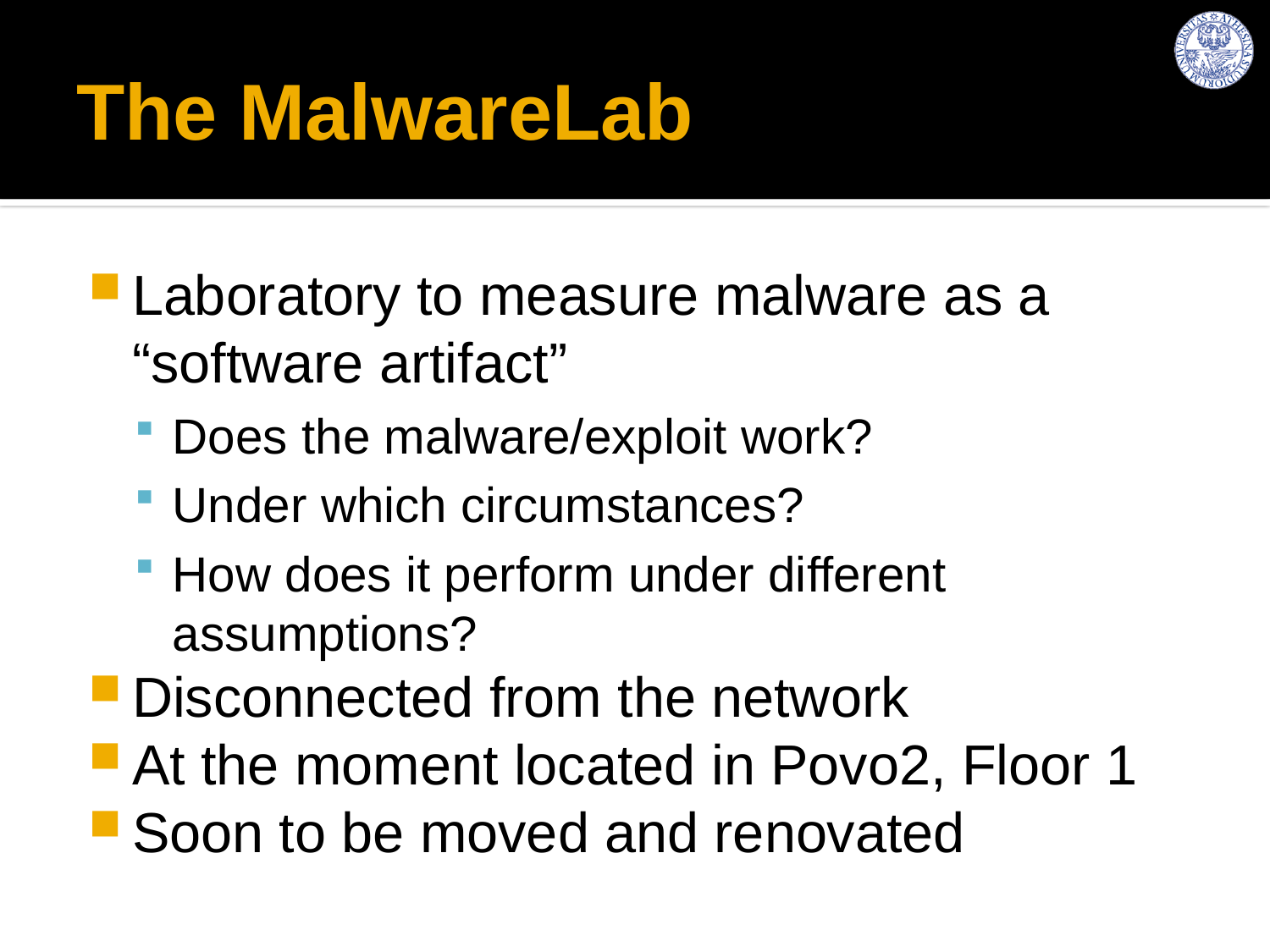

# The MalwareLab
Laboratory to measure malware as a “software artifact”
Does the malware/exploit work?
Under which circumstances?
How does it perform under different assumptions?
Disconnected from the network
At the moment located in Povo2, Floor 1
Soon to be moved and renovated